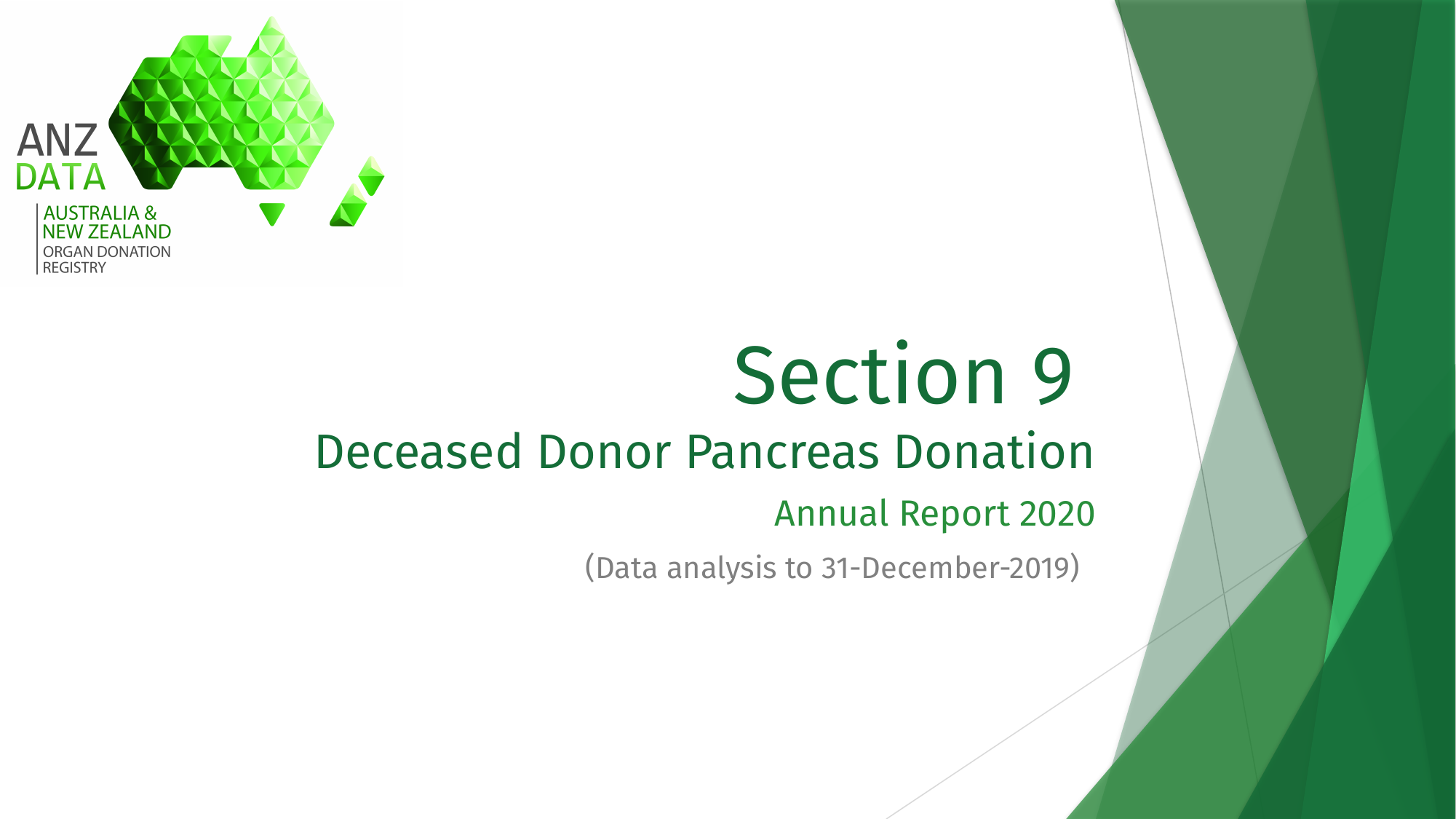

# Section 9 Deceased Donor Pancreas Donation
Annual Report 2020
(Data analysis to 31-December-2019)